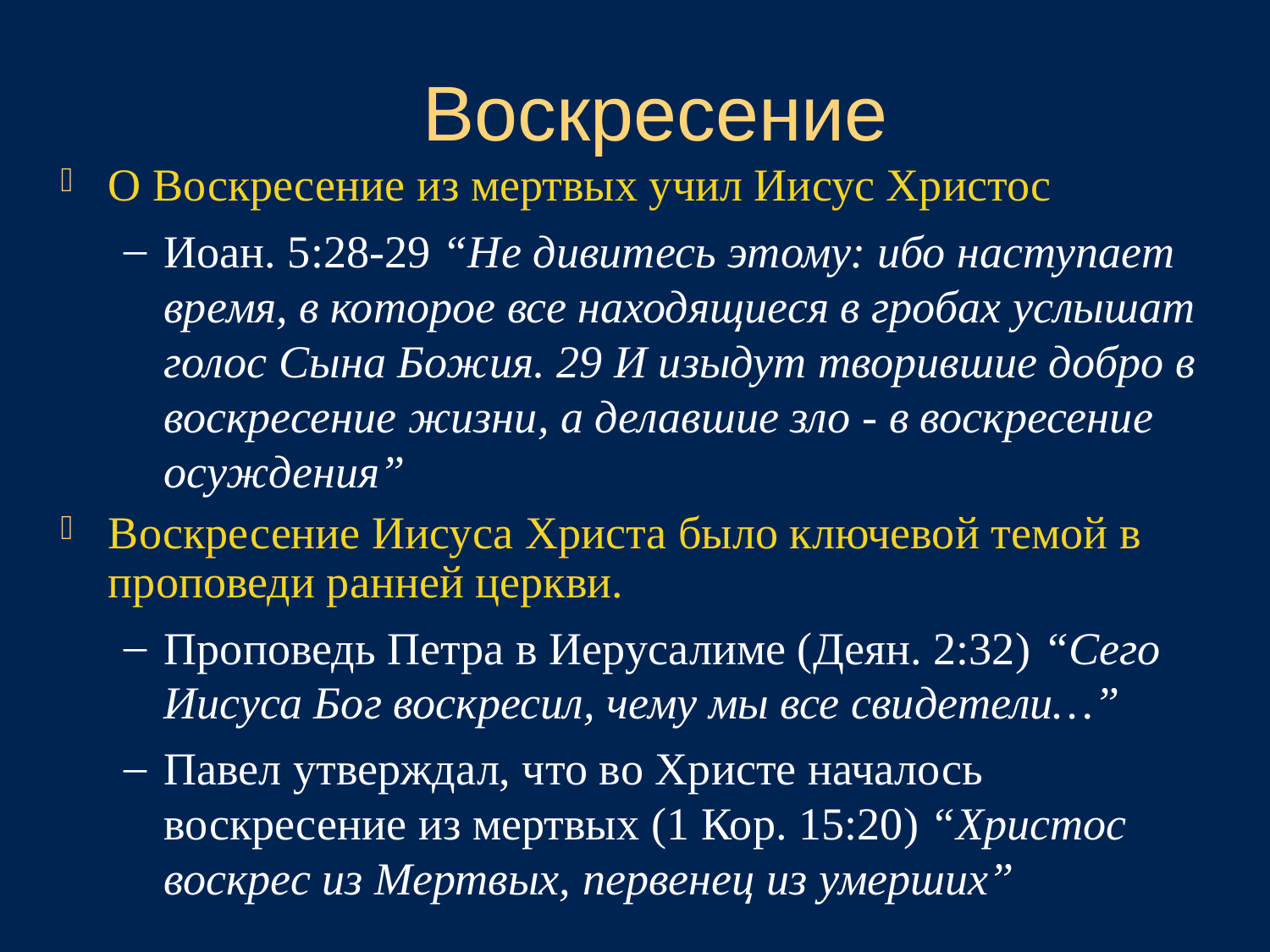

# Воскресение
О Воскресение из мертвых учил Иисус Христос
Иоан. 5:28-29 “Не дивитесь этому: ибо наступает время, в которое все находящиеся в гробах услышат голос Сына Божия. 29 И изыдут творившие добро в воскресение жизни, а делавшие зло - в воскресение осуждения”
Воскресение Иисуса Христа было ключевой темой в проповеди ранней церкви.
Проповедь Петра в Иерусалиме (Деян. 2:32) “Сего Иисуса Бог воскресил, чему мы все свидетели…”
Павел утверждал, что во Христе началось воскресение из мертвых (1 Кор. 15:20) “Христос воскрес из Мертвых, первенец из умерших”